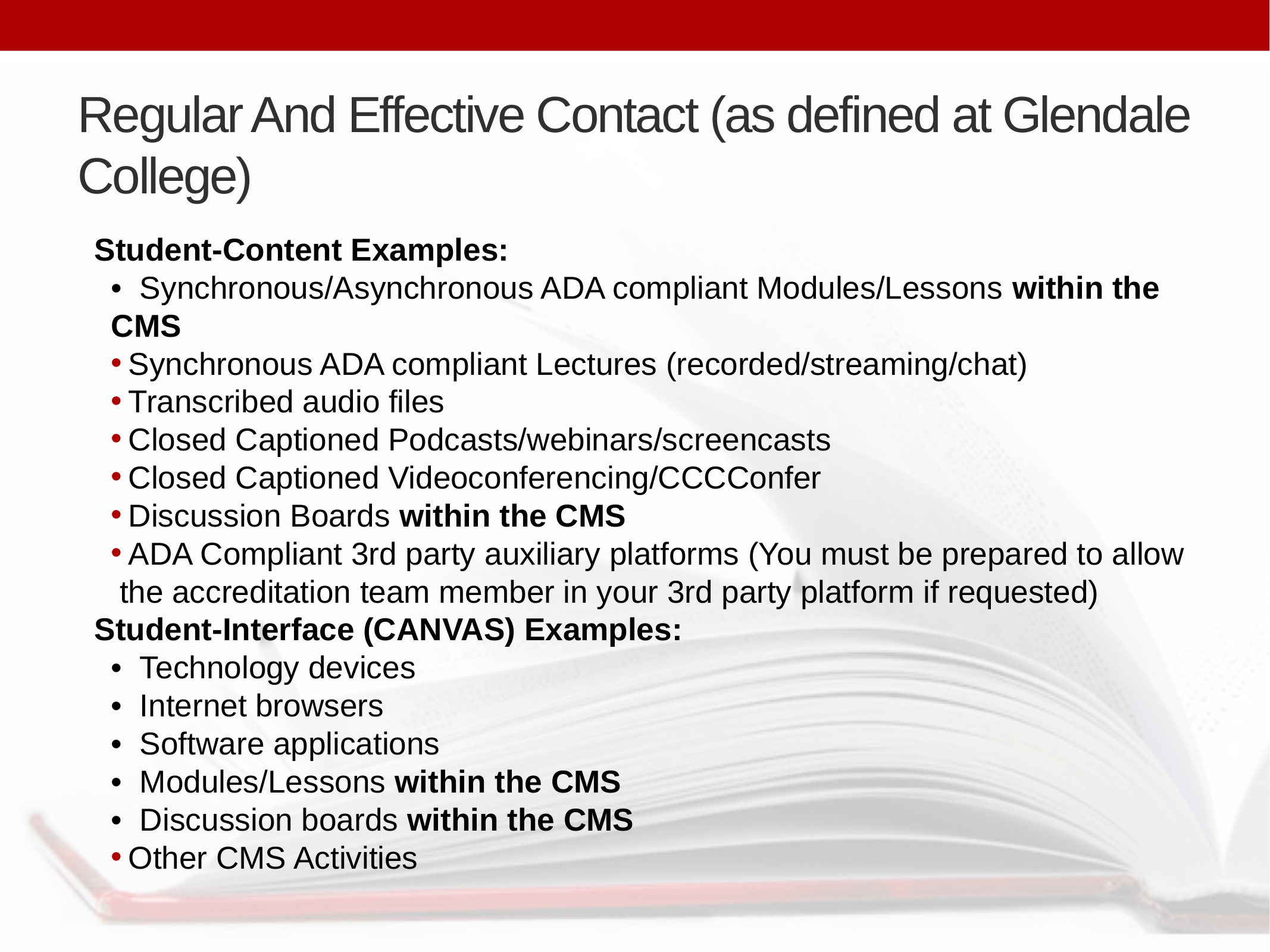

# Regular And Effective Contact (as defined at Glendale College)
Student-Content Examples:
	•  Synchronous/Asynchronous ADA compliant Modules/Lessons within the CMS
 Synchronous ADA compliant Lectures (recorded/streaming/chat)
 Transcribed audio files
 Closed Captioned Podcasts/webinars/screencasts
 Closed Captioned Videoconferencing/CCCConfer
 Discussion Boards within the CMS
 ADA Compliant 3rd party auxiliary platforms (You must be prepared to allow the accreditation team member in your 3rd party platform if requested)
Student-Interface (CANVAS) Examples:
	•  Technology devices
	•  Internet browsers
	•  Software applications
	•  Modules/Lessons within the CMS
	•  Discussion boards within the CMS
 Other CMS Activities